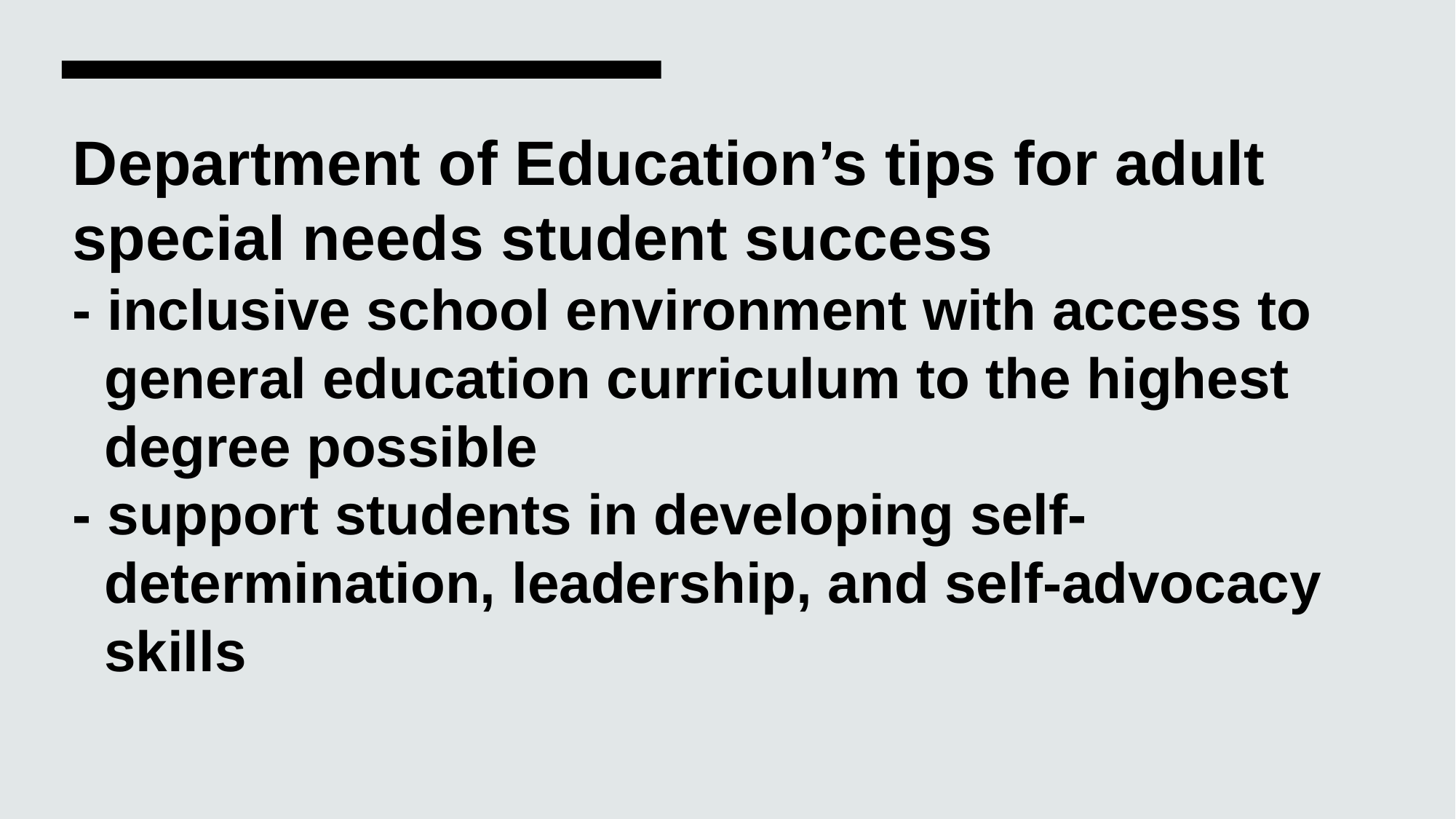

# Department of Education’s tips for adult special needs student success - inclusive school environment with access to general education curriculum to the highest degree possible - support students in developing self- determination, leadership, and self-advocacy skills